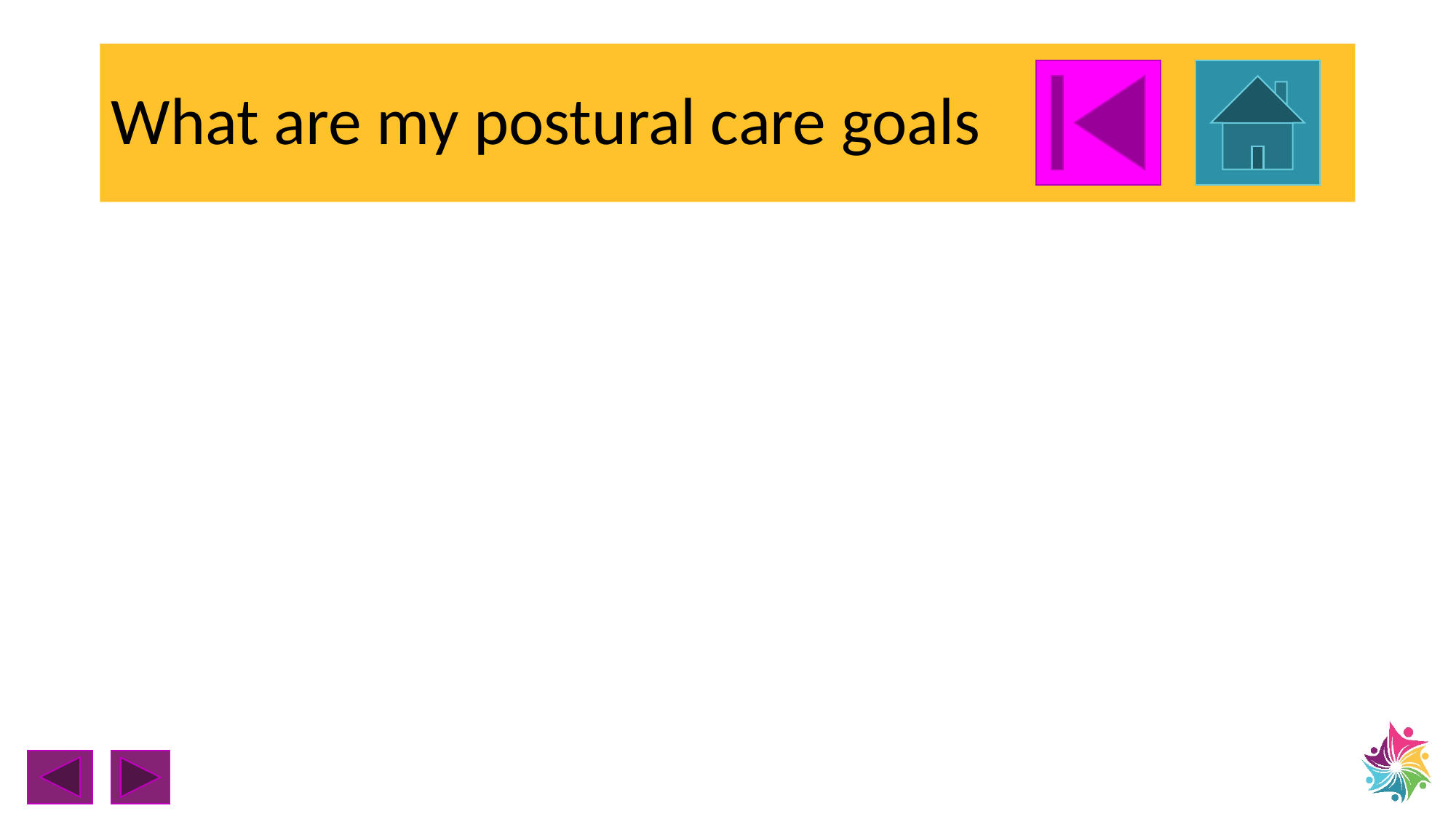

# What are my postural care goals